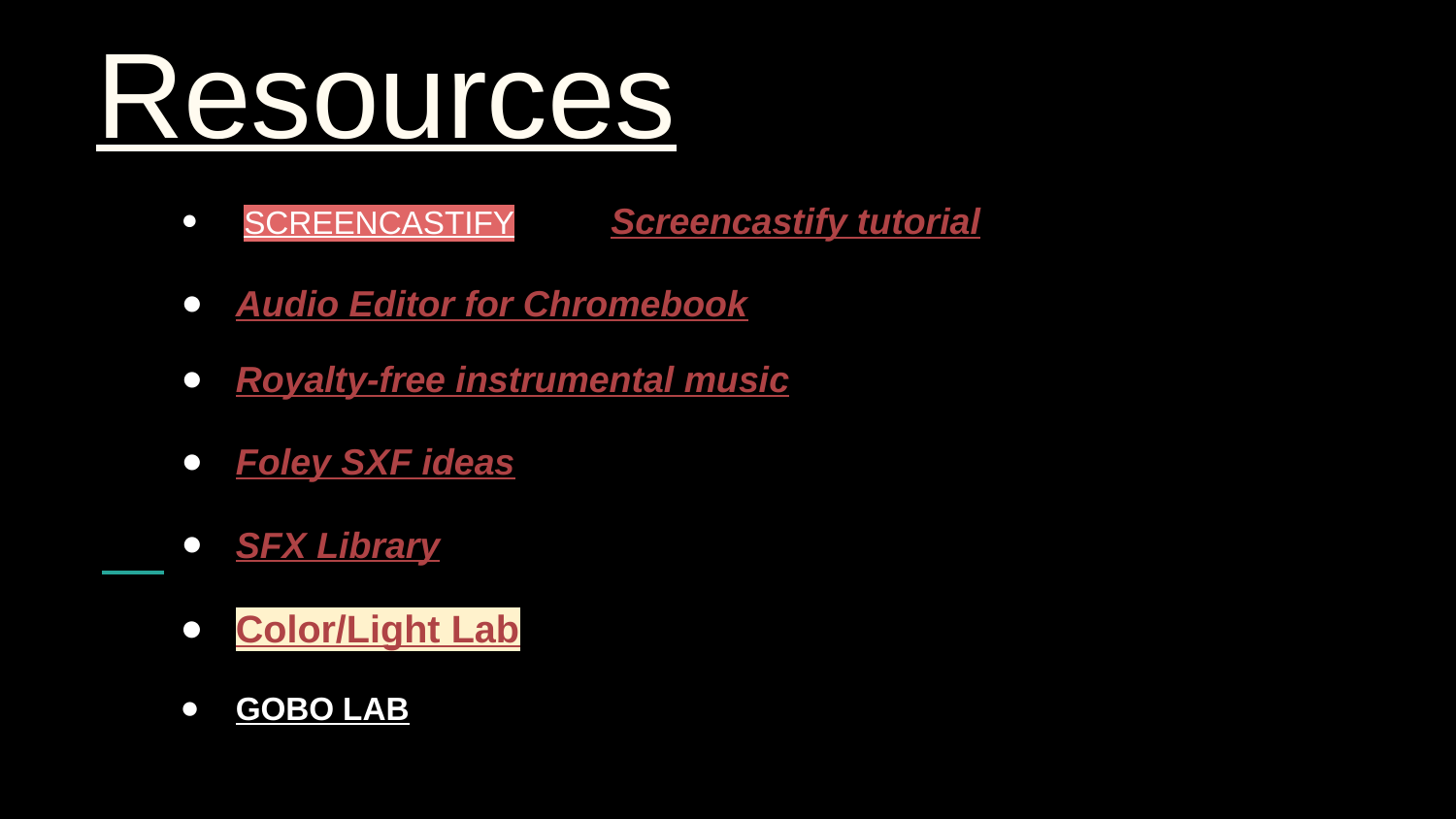

# Resources
 SCREENCASTIFY            Screencastify tutorial
Audio Editor for Chromebook
Royalty-free instrumental music
Foley SXF ideas
SFX Library
Color/Light Lab
GOBO LAB